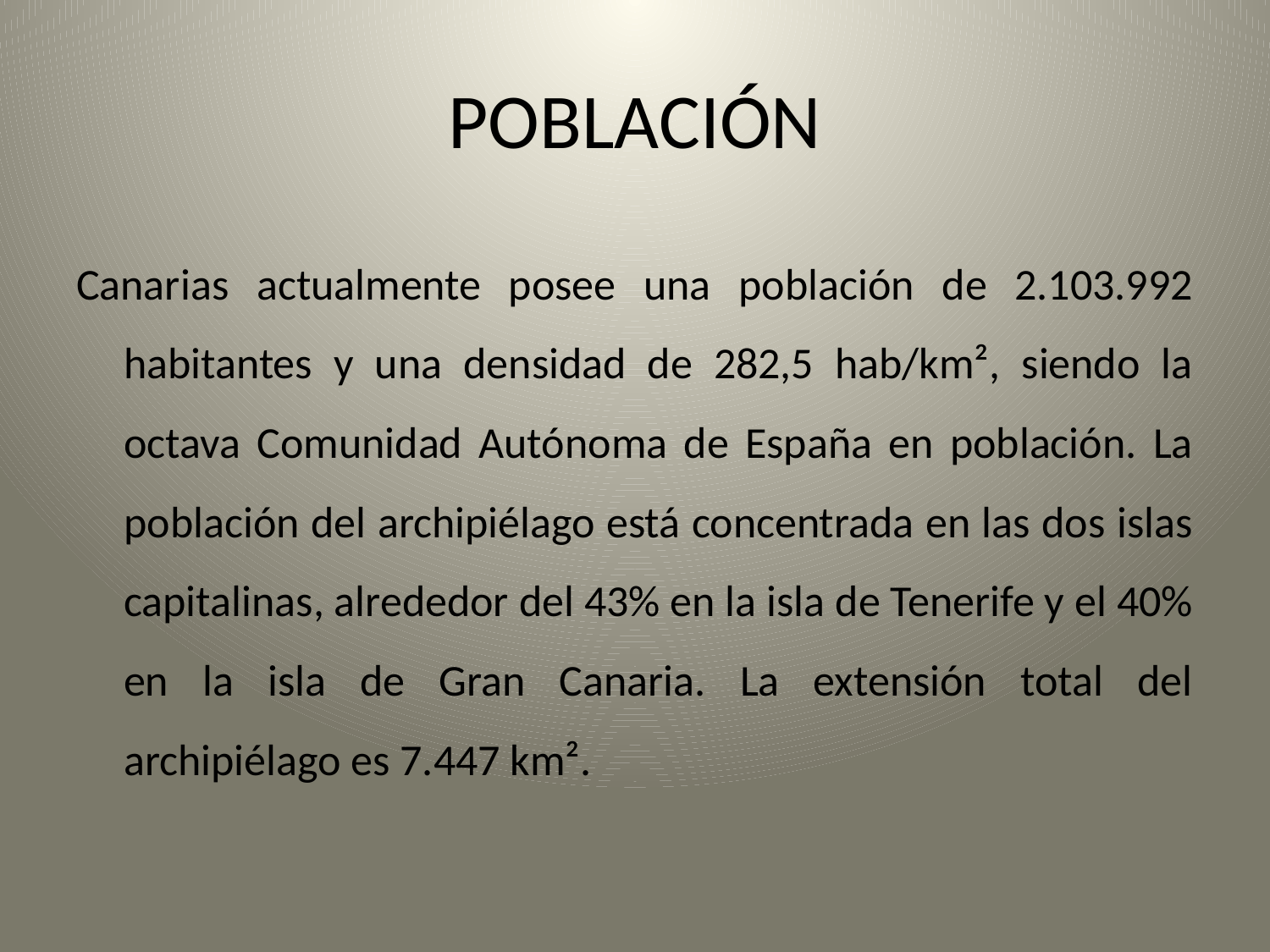

POBLACIÓN
Canarias actualmente posee una población de 2.103.992 habitantes y una densidad de 282,5 hab/km², siendo la octava Comunidad Autónoma de España en población. La población del archipiélago está concentrada en las dos islas capitalinas, alrededor del 43% en la isla de Tenerife y el 40% en la isla de Gran Canaria. La extensión total del archipiélago es 7.447 km².